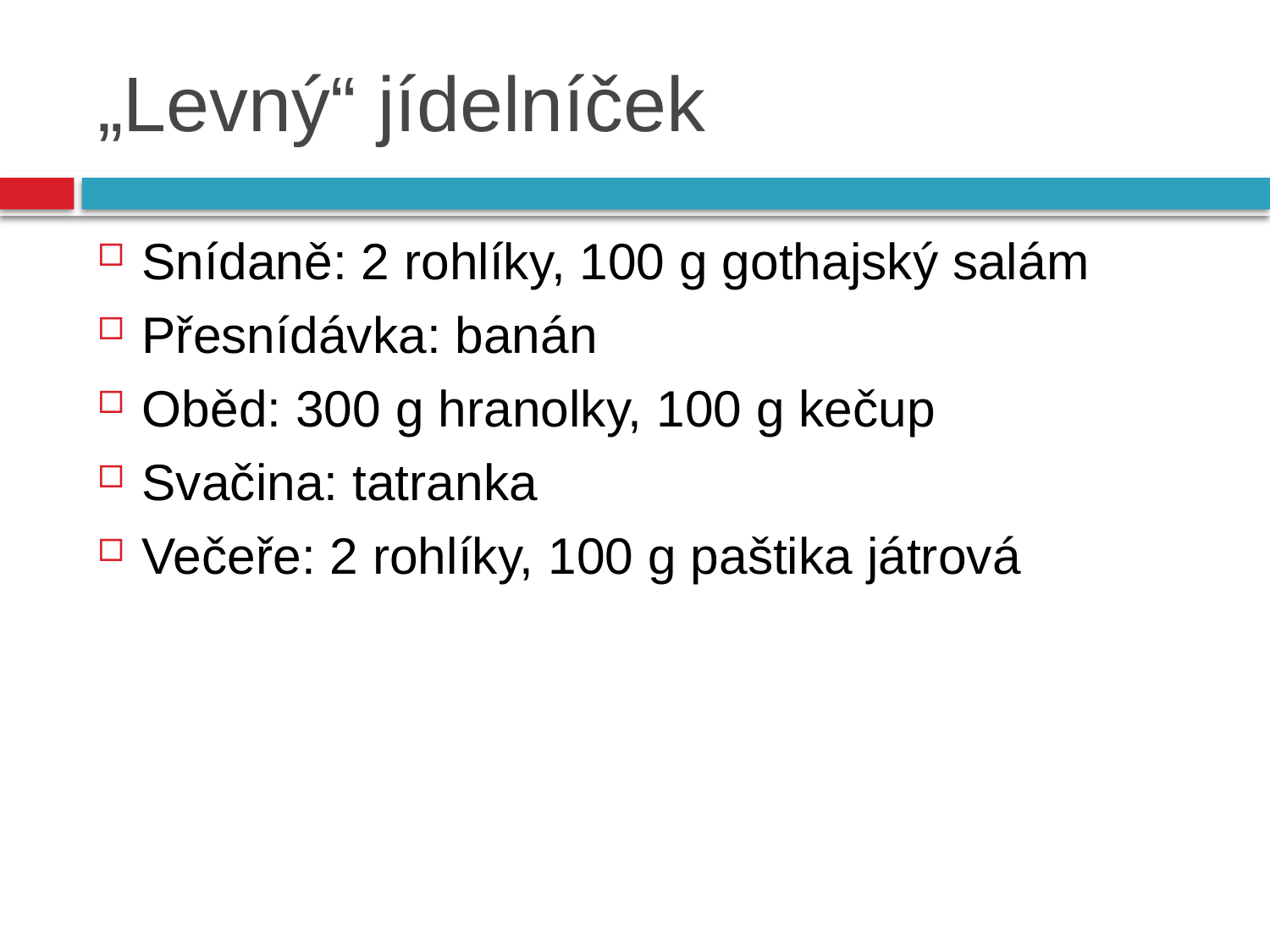

# „Levný“ jídelníček
Snídaně: 2 rohlíky, 100 g gothajský salám
Přesnídávka: banán
Oběd: 300 g hranolky, 100 g kečup
Svačina: tatranka
Večeře: 2 rohlíky, 100 g paštika játrová